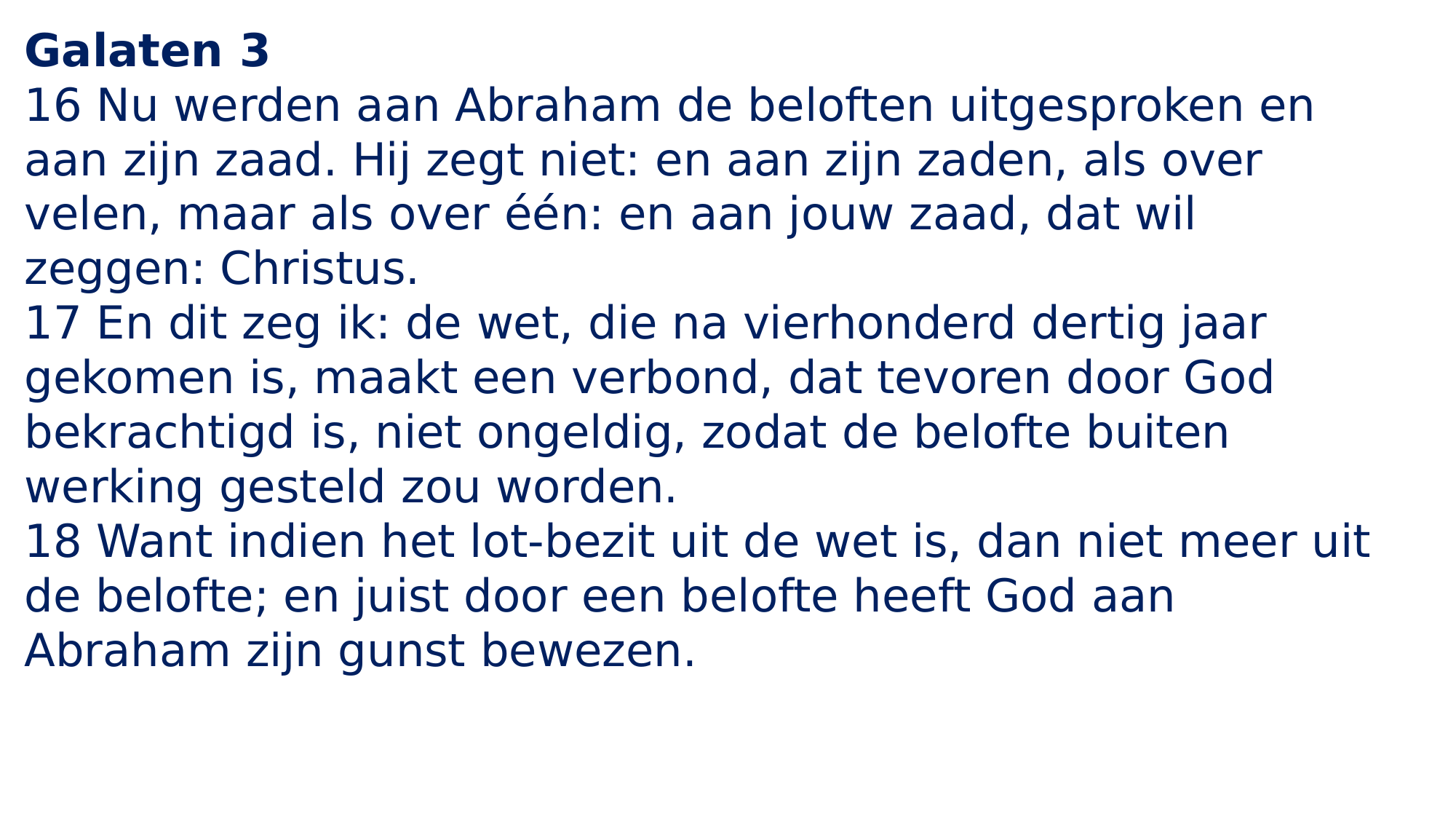

Galaten 3
16 Nu werden aan Abraham de beloften uitgesproken en aan zijn zaad. Hij zegt niet: en aan zijn zaden, als over velen, maar als over één: en aan jouw zaad, dat wil zeggen: Christus.
17 En dit zeg ik: de wet, die na vierhonderd dertig jaar gekomen is, maakt een verbond, dat tevoren door God bekrachtigd is, niet ongeldig, zodat de belofte buiten werking gesteld zou worden.
18 Want indien het lot-bezit uit de wet is, dan niet meer uit de belofte; en juist door een belofte heeft God aan Abraham zijn gunst bewezen.